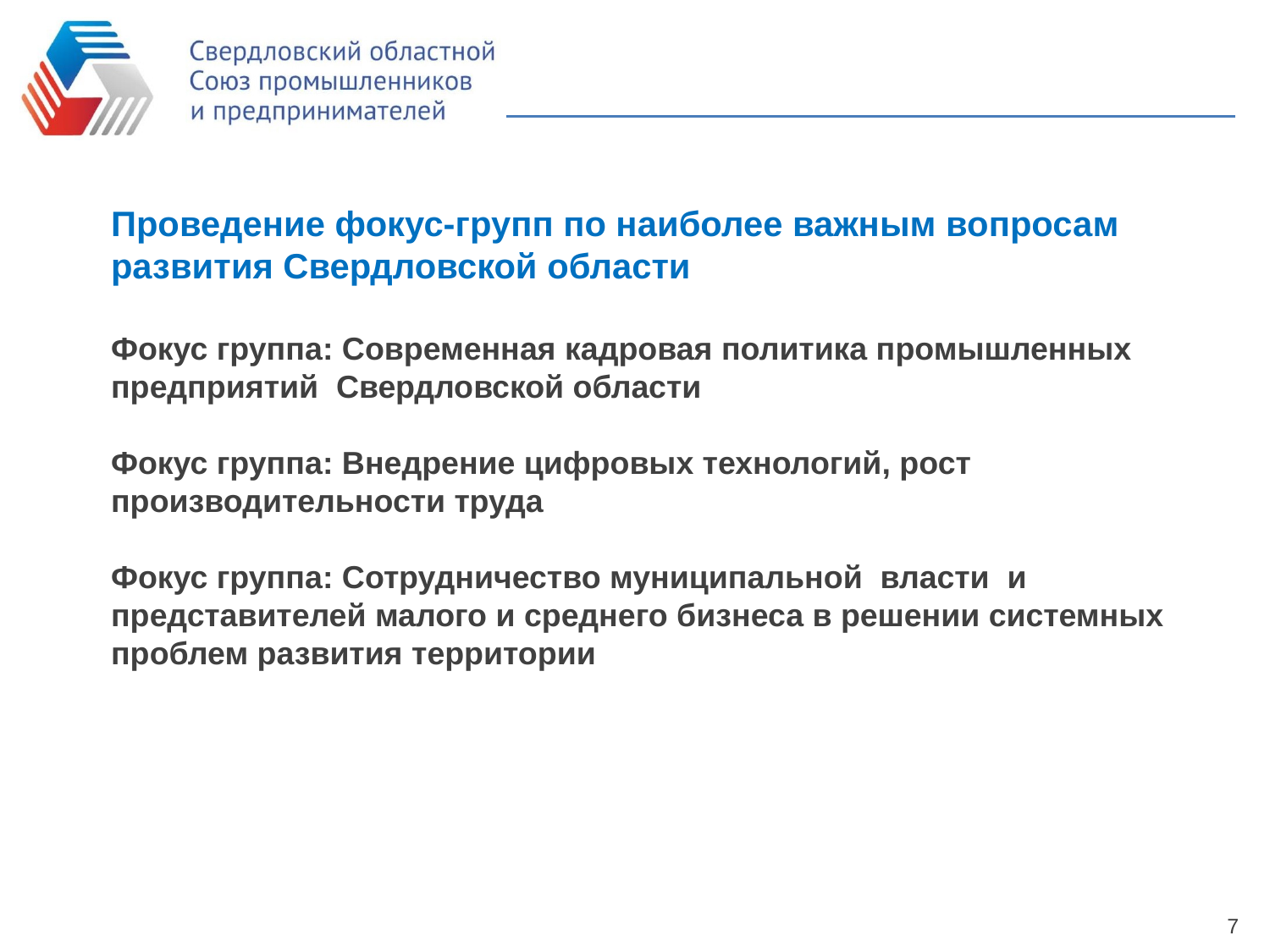

Проведение фокус-групп по наиболее важным вопросам развития Свердловской области

Фокус группа: Современная кадровая политика промышленных предприятий  Свердловской области

Фокус группа: Внедрение цифровых технологий, рост производительности труда

Фокус группа: Сотрудничество муниципальной  власти  и представителей малого и среднего бизнеса в решении системных проблем развития территории

7